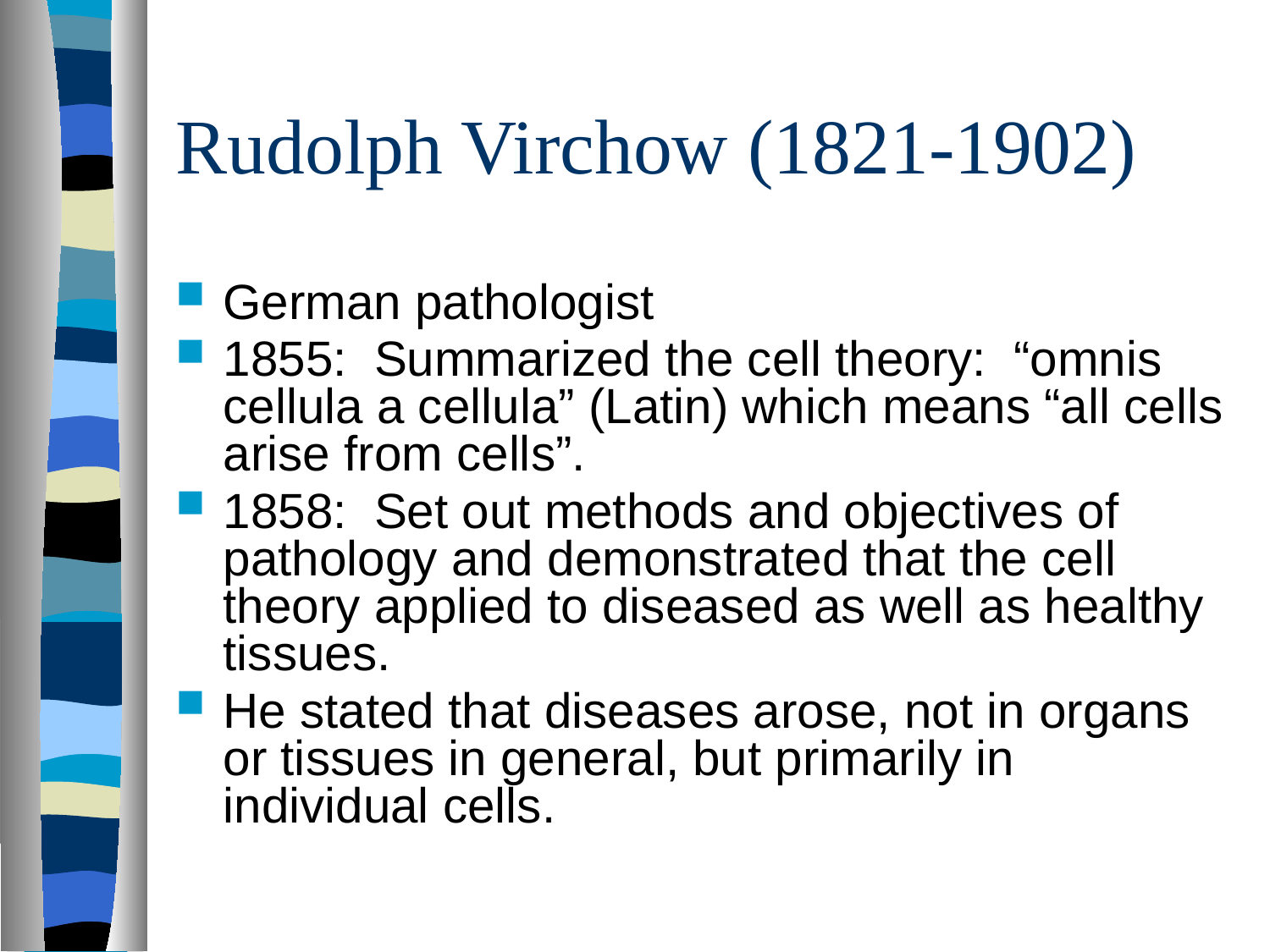

# Rudolph Virchow (1821-1902)
German pathologist
1855:  Summarized the cell theory:  “omnis cellula a cellula” (Latin) which means “all cells arise from cells”.
1858:  Set out methods and objectives of pathology and demonstrated that the cell theory applied to diseased as well as healthy tissues.
He stated that diseases arose, not in organs or tissues in general, but primarily in individual cells.